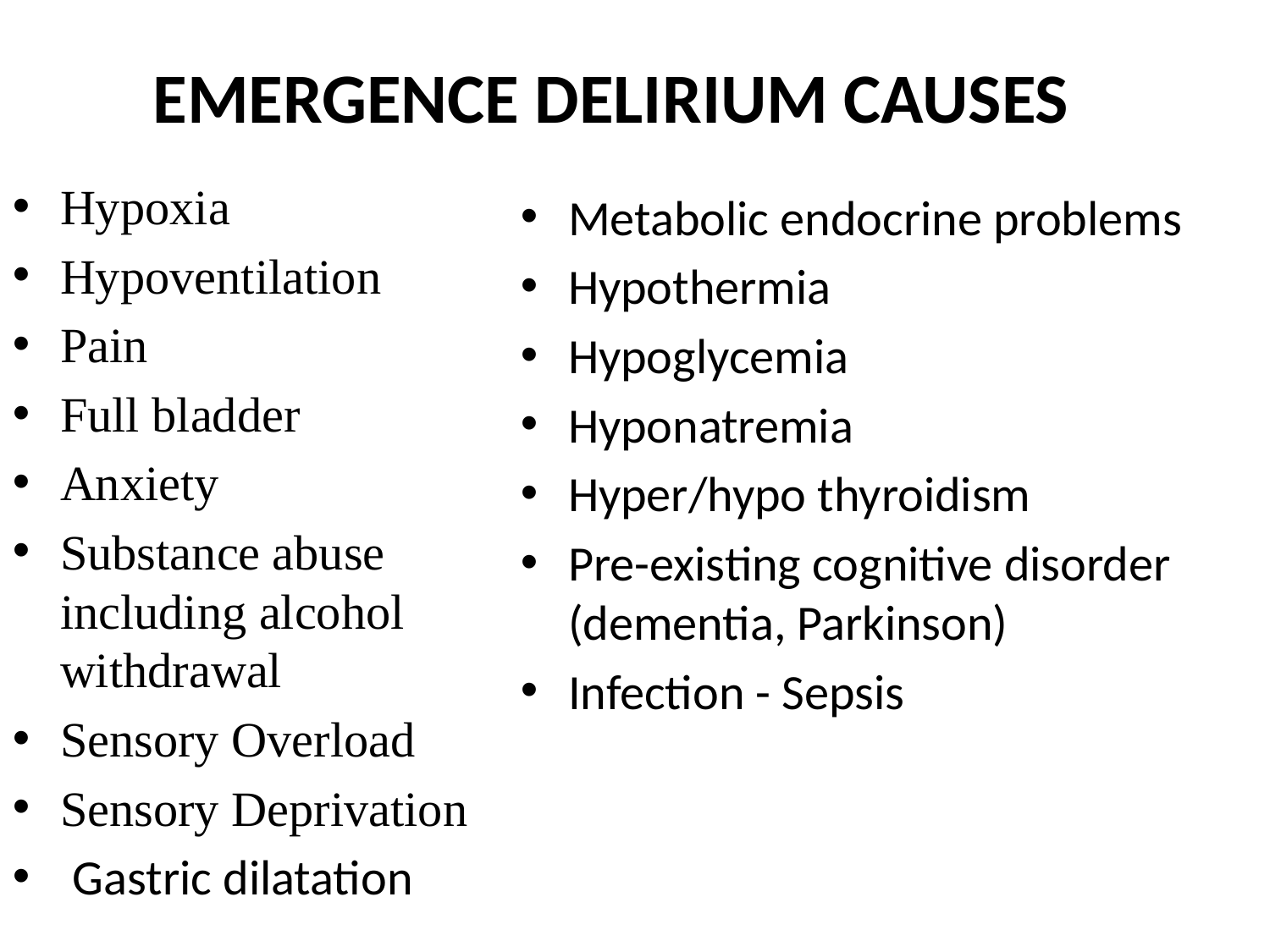

# EMERGENCE DELIRIUM CAUSES
Hypoxia
Hypoventilation
Pain
Full bladder
Anxiety
Substance abuse including alcohol withdrawal
Sensory Overload
Sensory Deprivation
 Gastric dilatation

Metabolic endocrine problems
Hypothermia
Hypoglycemia
Hyponatremia
Hyper/hypo thyroidism
Pre-existing cognitive disorder (dementia, Parkinson)
Infection - Sepsis